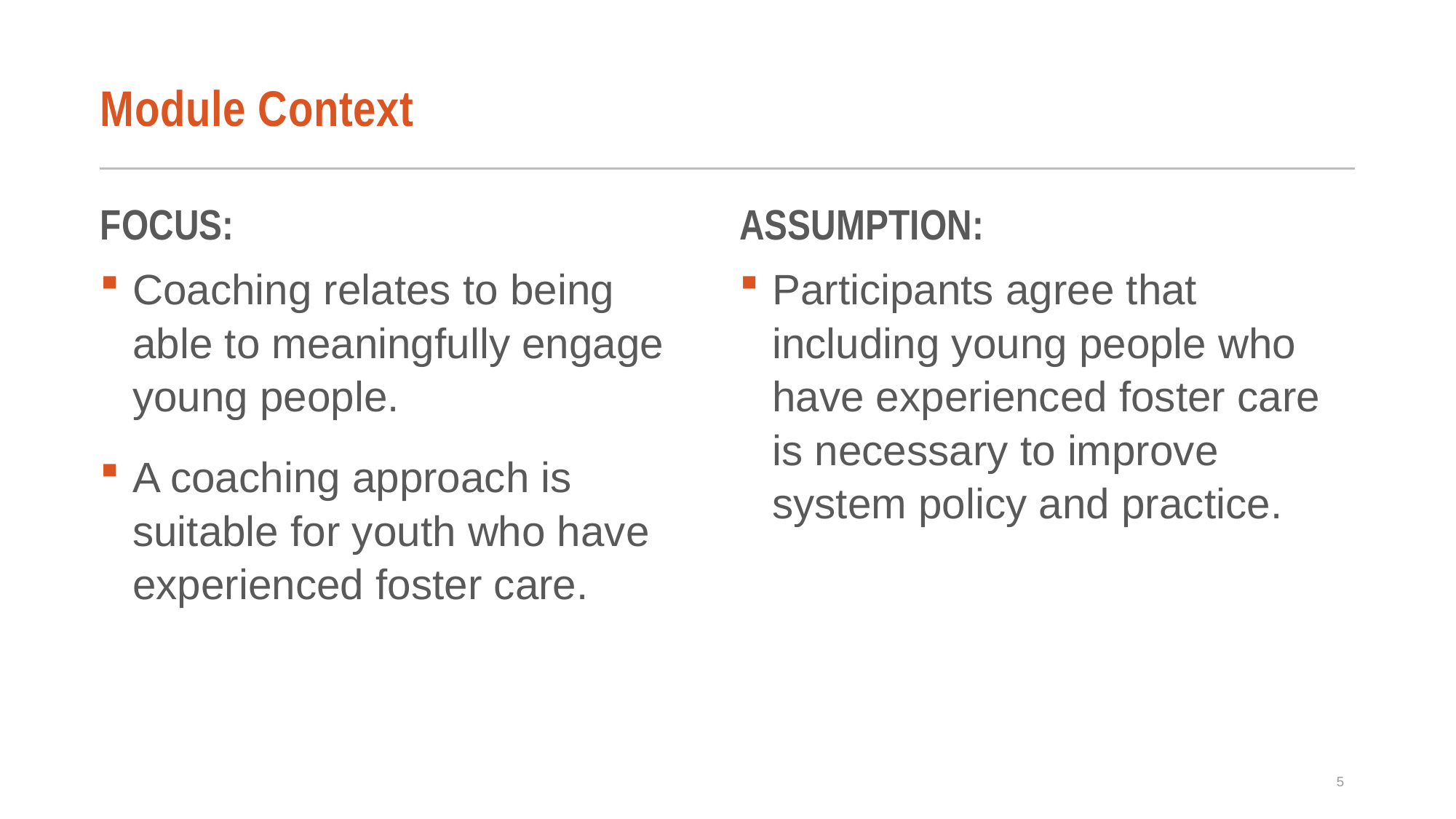

# Module Context
FOCUS:
ASSUMPTION:
Coaching relates to being able to meaningfully engage young people.
A coaching approach is suitable for youth who have experienced foster care.

Participants agree that including young people who have experienced foster care is necessary to improve system policy and practice.
5